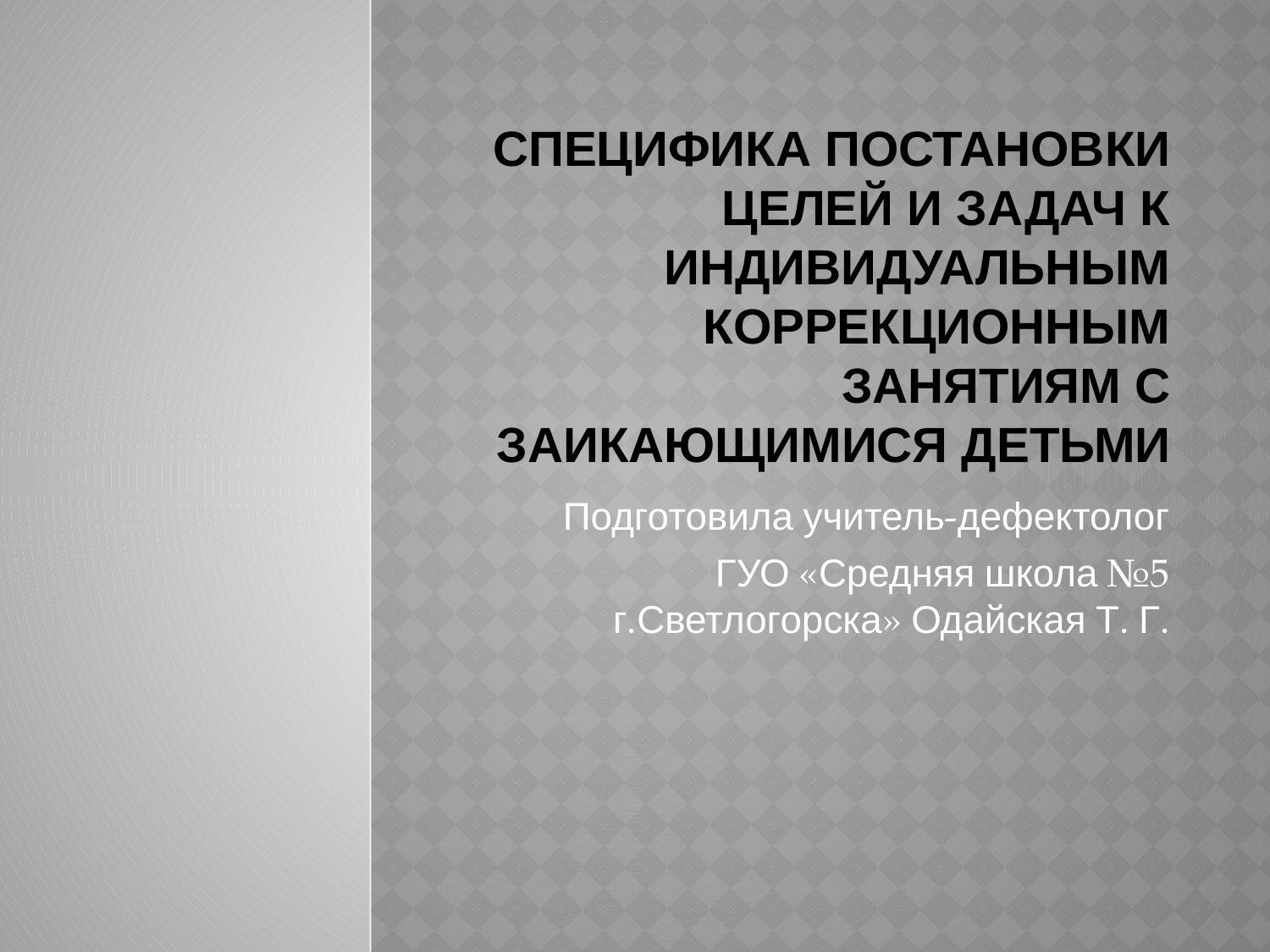

# Специфика постановки целей и задач к индивидуальным коррекционным занятиям с заикающимися детьми
Подготовила учитель-дефектолог
ГУО «Средняя школа №5 г.Светлогорска» Одайская Т. Г.